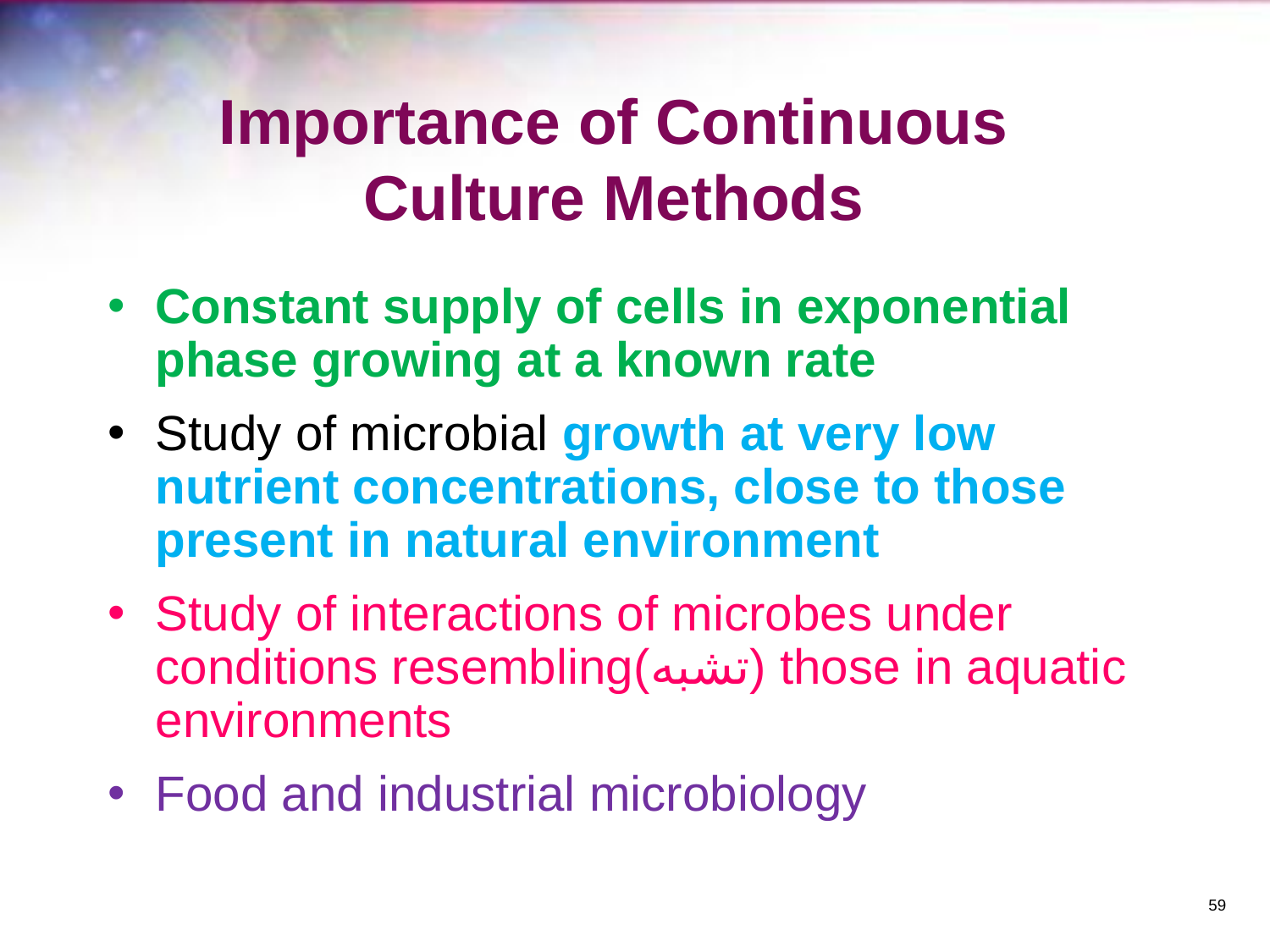

# Importance of Continuous Culture Methods
Constant supply of cells in exponential phase growing at a known rate
Study of microbial growth at very low nutrient concentrations, close to those present in natural environment
Study of interactions of microbes under conditions resembling(تشبه) those in aquatic environments
Food and industrial microbiology
59